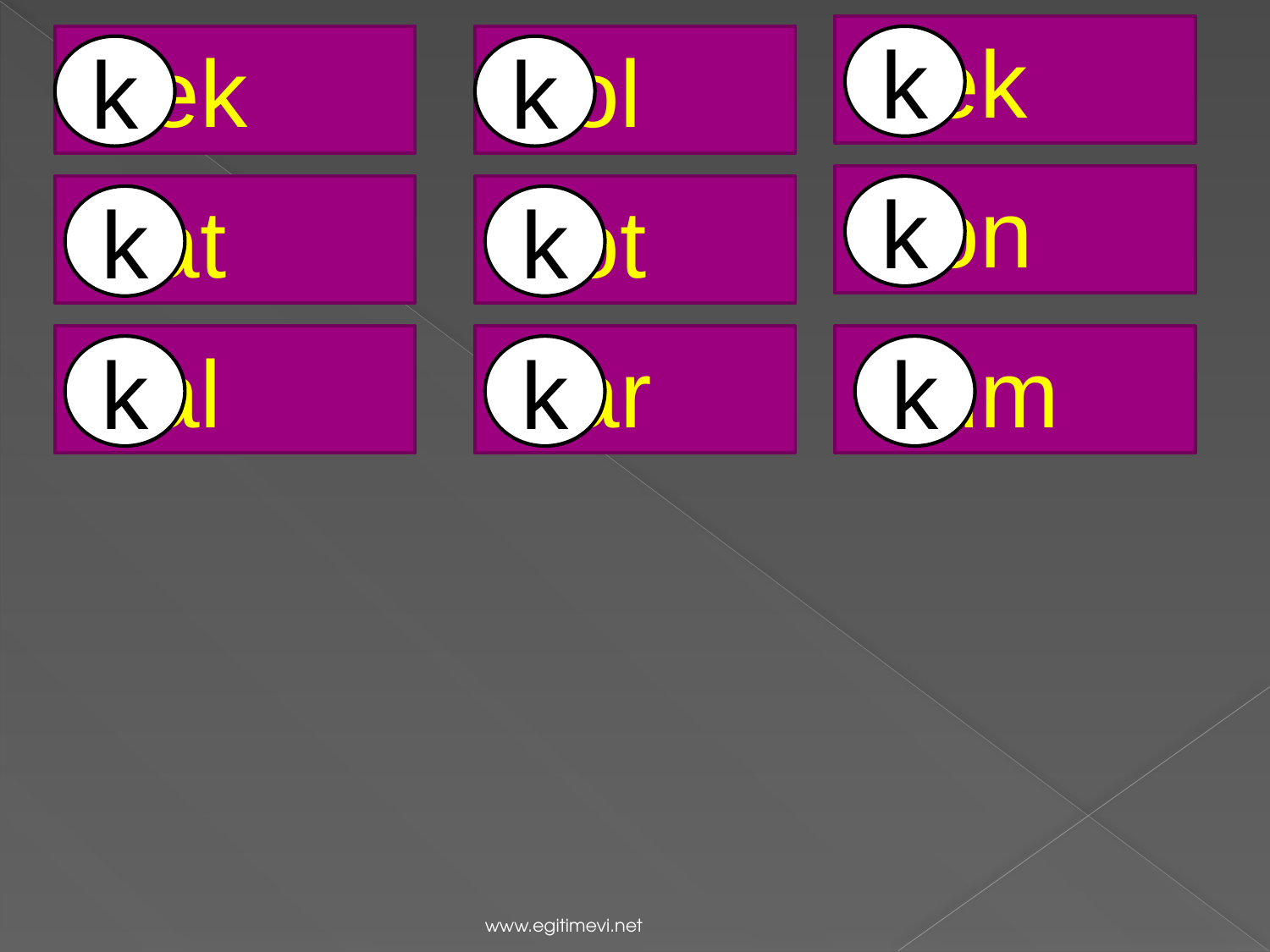

ek
   ek
   ol
k
k
k
   on
   at
   ot
k
k
k
   al
   ar
   um
k
k
k
www.egitimevi.net